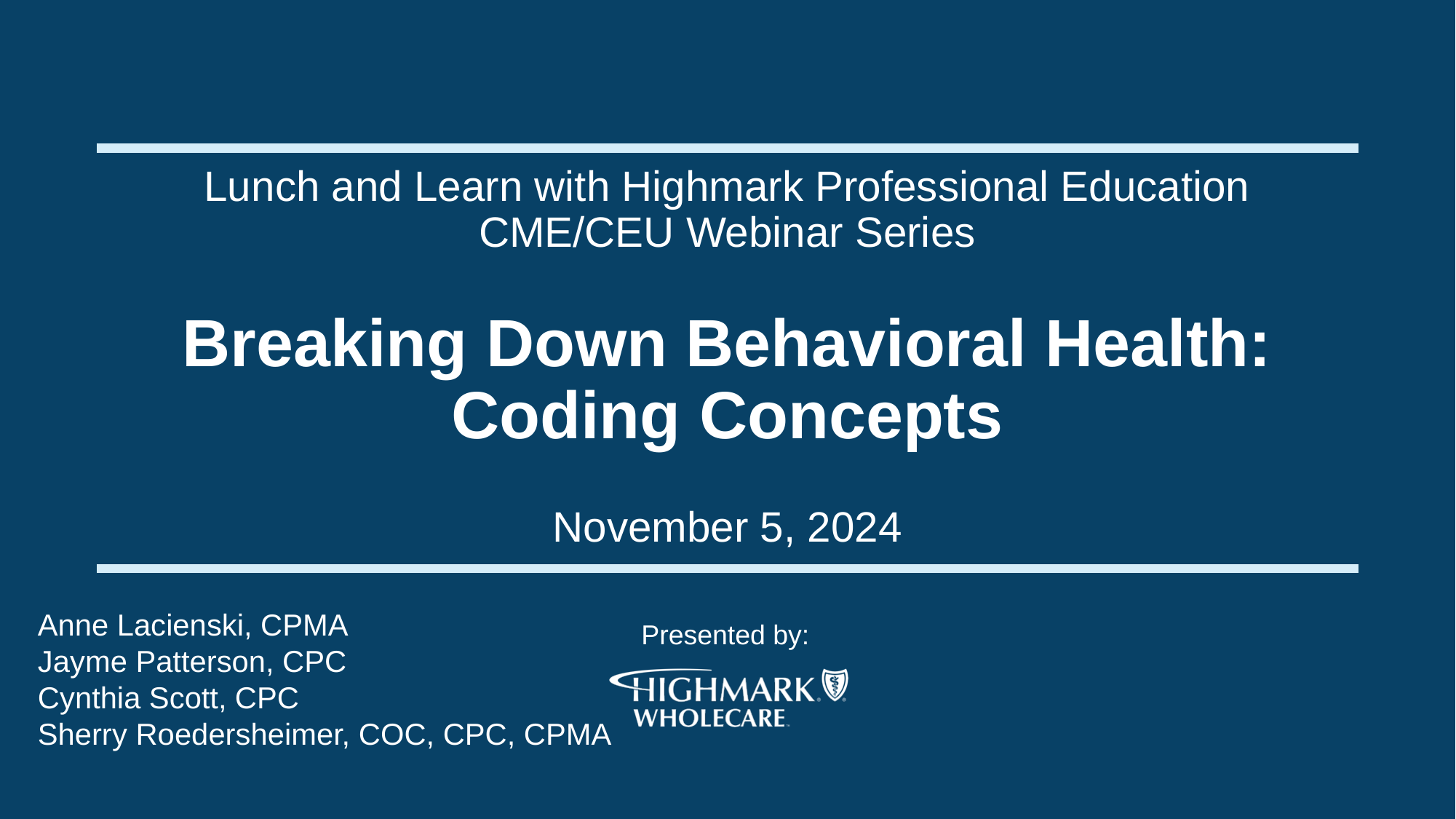

# Lunch and Learn with Highmark Professional Education CME/CEU Webinar Series Breaking Down Behavioral Health: Coding Concepts November 5, 2024
Anne Lacienski, CPMA
Jayme Patterson, CPC
Cynthia Scott, CPC
Sherry Roedersheimer, COC, CPC, CPMA
Presented by: